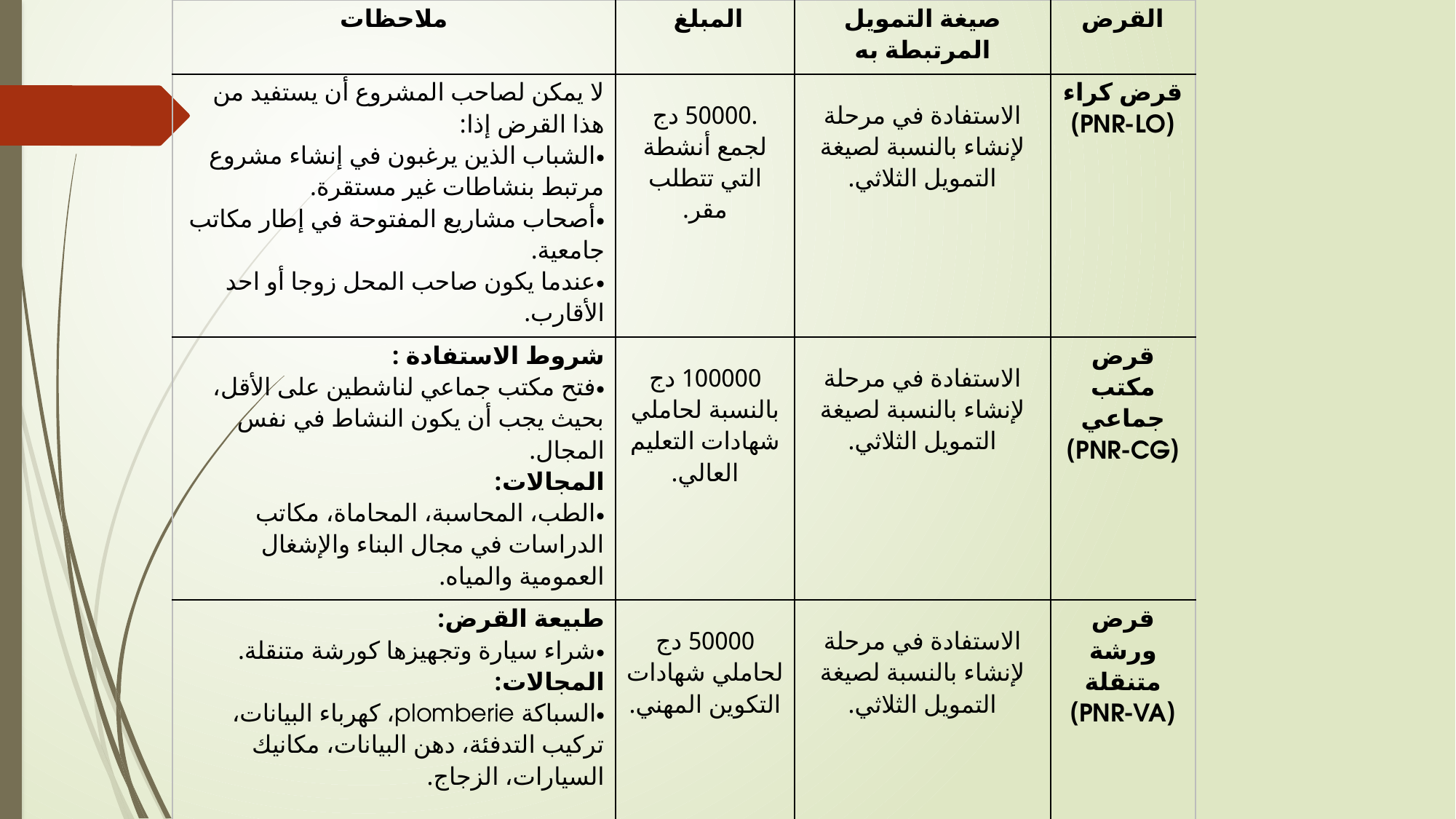

| ملاحظات | المبلغ | صيغة التمويل المرتبطة به | القرض |
| --- | --- | --- | --- |
| لا يمكن لصاحب المشروع أن يستفيد من هذا القرض إذا: الشباب الذين يرغبون في إنشاء مشروع مرتبط بنشاطات غير مستقرة. أصحاب مشاريع المفتوحة في إطار مكاتب جامعية. عندما يكون صاحب المحل زوجا أو احد الأقارب. | .50000 دج لجمع أنشطة التي تتطلب مقر. | الاستفادة في مرحلة لإنشاء بالنسبة لصيغة التمويل الثلاثي. | قرض كراء (PNR-LO) |
| شروط الاستفادة : فتح مكتب جماعي لناشطين على الأقل، بحيث يجب أن يكون النشاط في نفس المجال. المجالات: الطب، المحاسبة، المحاماة، مكاتب الدراسات في مجال البناء والإشغال العمومية والمياه. | 100000 دج بالنسبة لحاملي شهادات التعليم العالي. | الاستفادة في مرحلة لإنشاء بالنسبة لصيغة التمويل الثلاثي. | قرض مكتب جماعي (PNR-CG) |
| طبيعة القرض: شراء سيارة وتجهيزها كورشة متنقلة. المجالات: السباكة plomberie، كهرباء البيانات، تركيب التدفئة، دهن البيانات، مكانيك السيارات، الزجاج. | 50000 دج لحاملي شهادات التكوين المهني. | الاستفادة في مرحلة لإنشاء بالنسبة لصيغة التمويل الثلاثي. | قرض ورشة متنقلة (PNR-VA) |